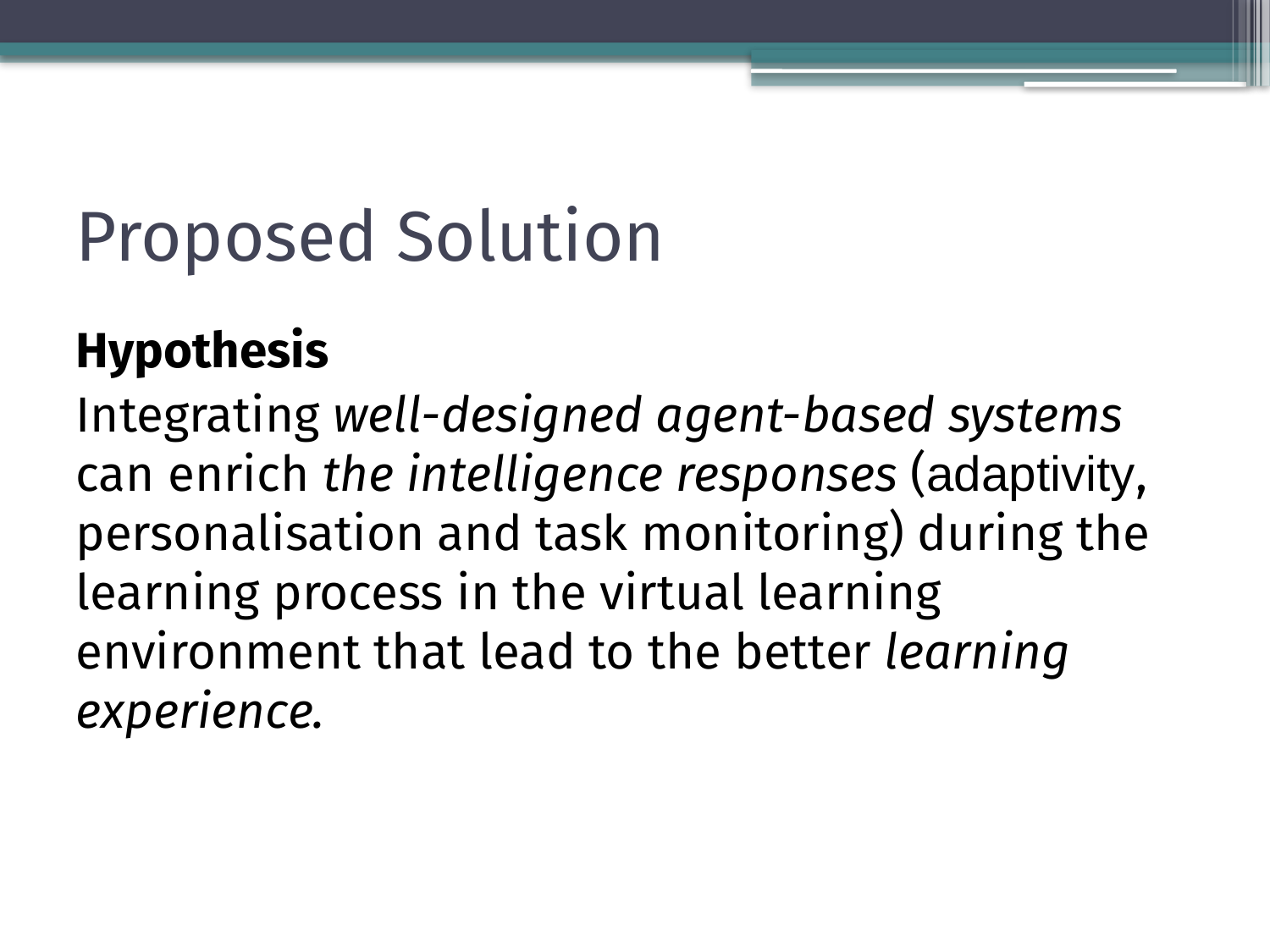

# Proposed Solution
Hypothesis
Integrating well-designed agent-based systems can enrich the intelligence responses (adaptivity, personalisation and task monitoring) during the learning process in the virtual learning environment that lead to the better learning experience.